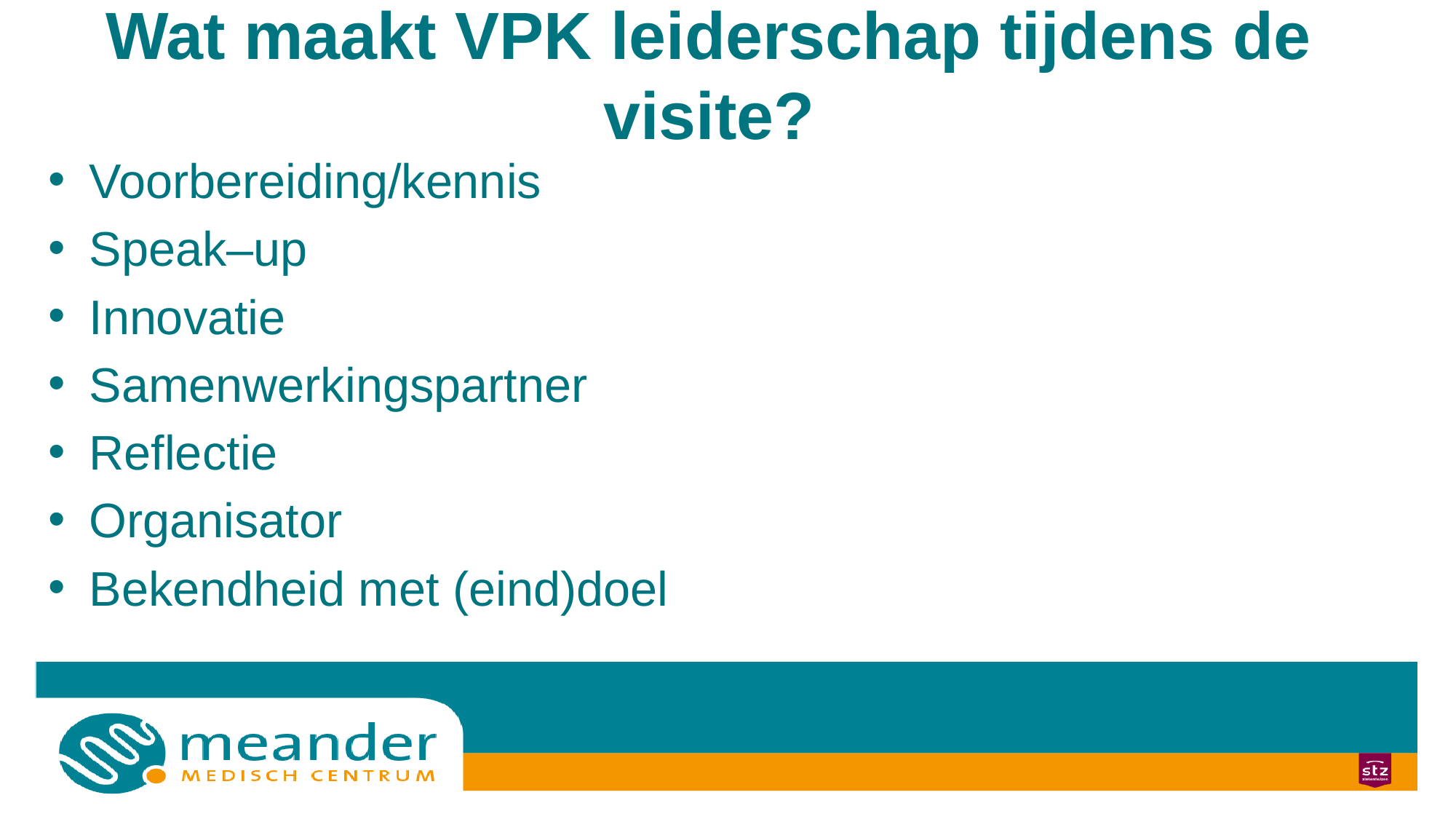

# Wat maakt VPK leiderschap tijdens de visite?
Voorbereiding/kennis
Speak–up
Innovatie
Samenwerkingspartner
Reflectie
Organisator
Bekendheid met (eind)doel